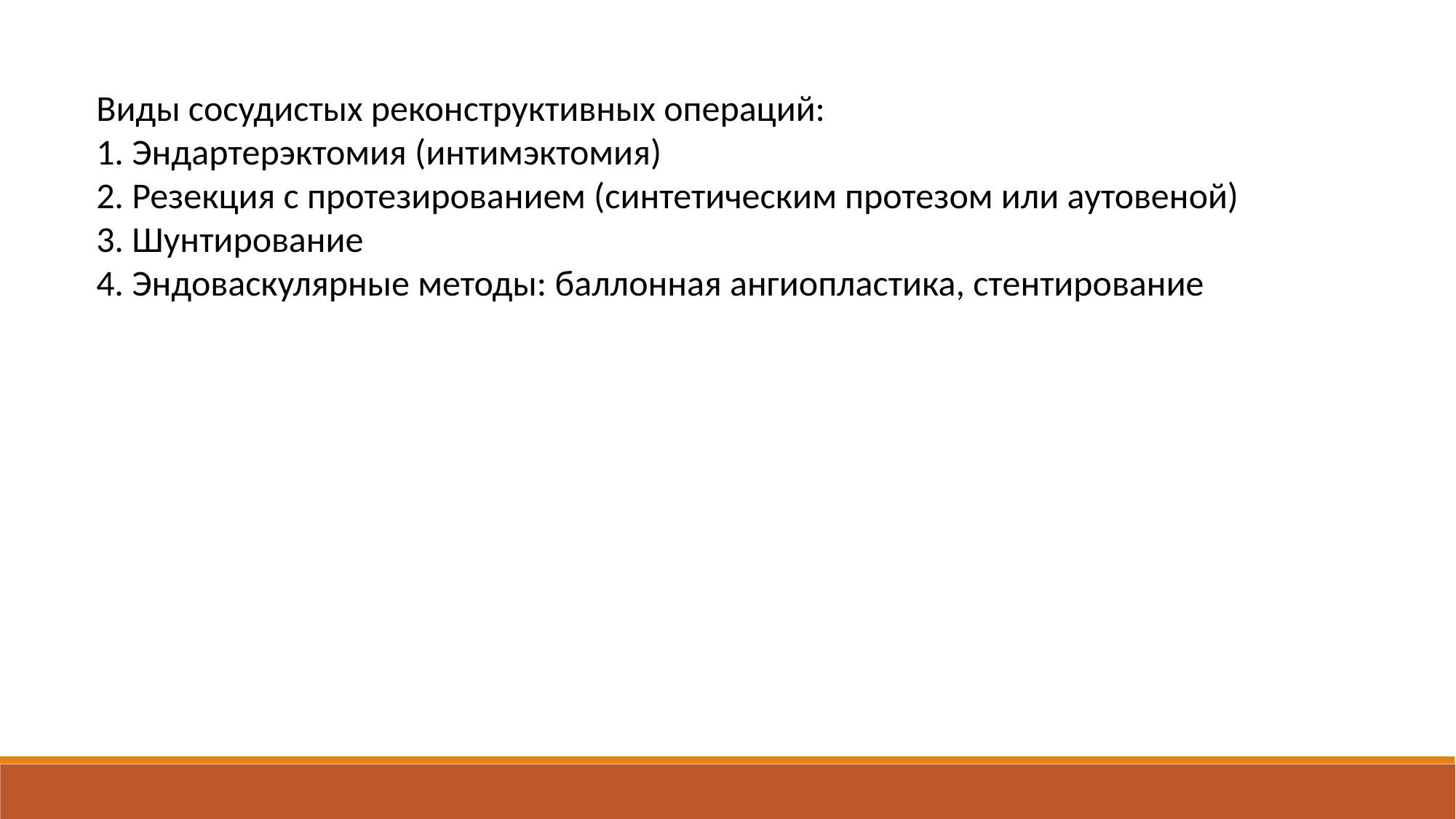

Виды сосудистых реконструктивных операций:
1. Эндартерэктомия (интимэктомия)
2. Резекция с протезированием (синтетическим протезом или аутовеной)
3. Шунтирование
4. Эндоваскулярные методы: баллонная ангиопластика, стентирование